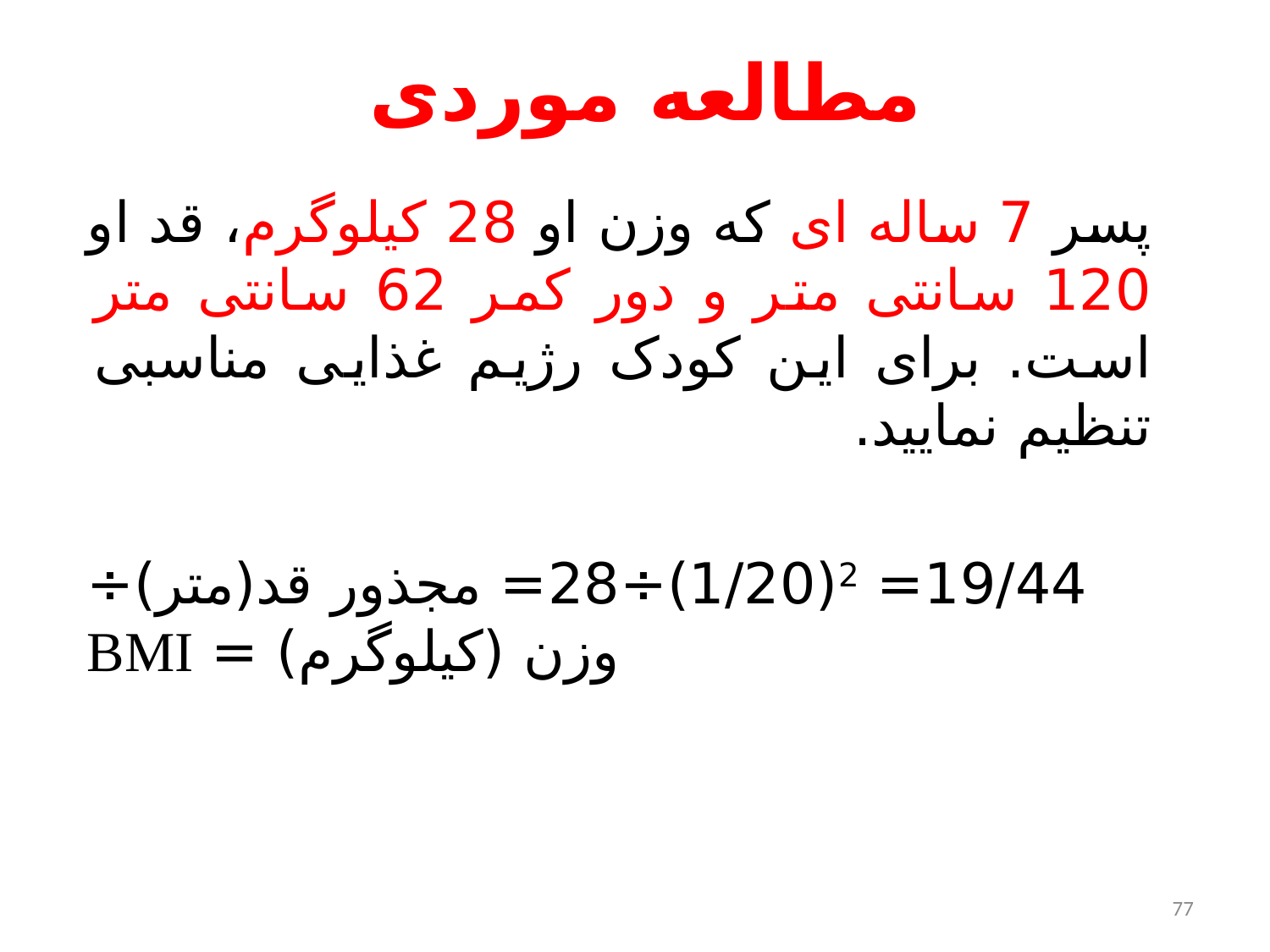

# مطالعه موردی
پسر 7 ساله ای که وزن او 28 کیلوگرم، قد او 120 سانتی متر و دور کمر 62 سانتی متر است. برای این کودک رژیم غذایی مناسبی تنظیم نمایید.

19/44= 2(1/20)÷28= مجذور قد(متر)÷ وزن (کیلوگرم) = BMI

77